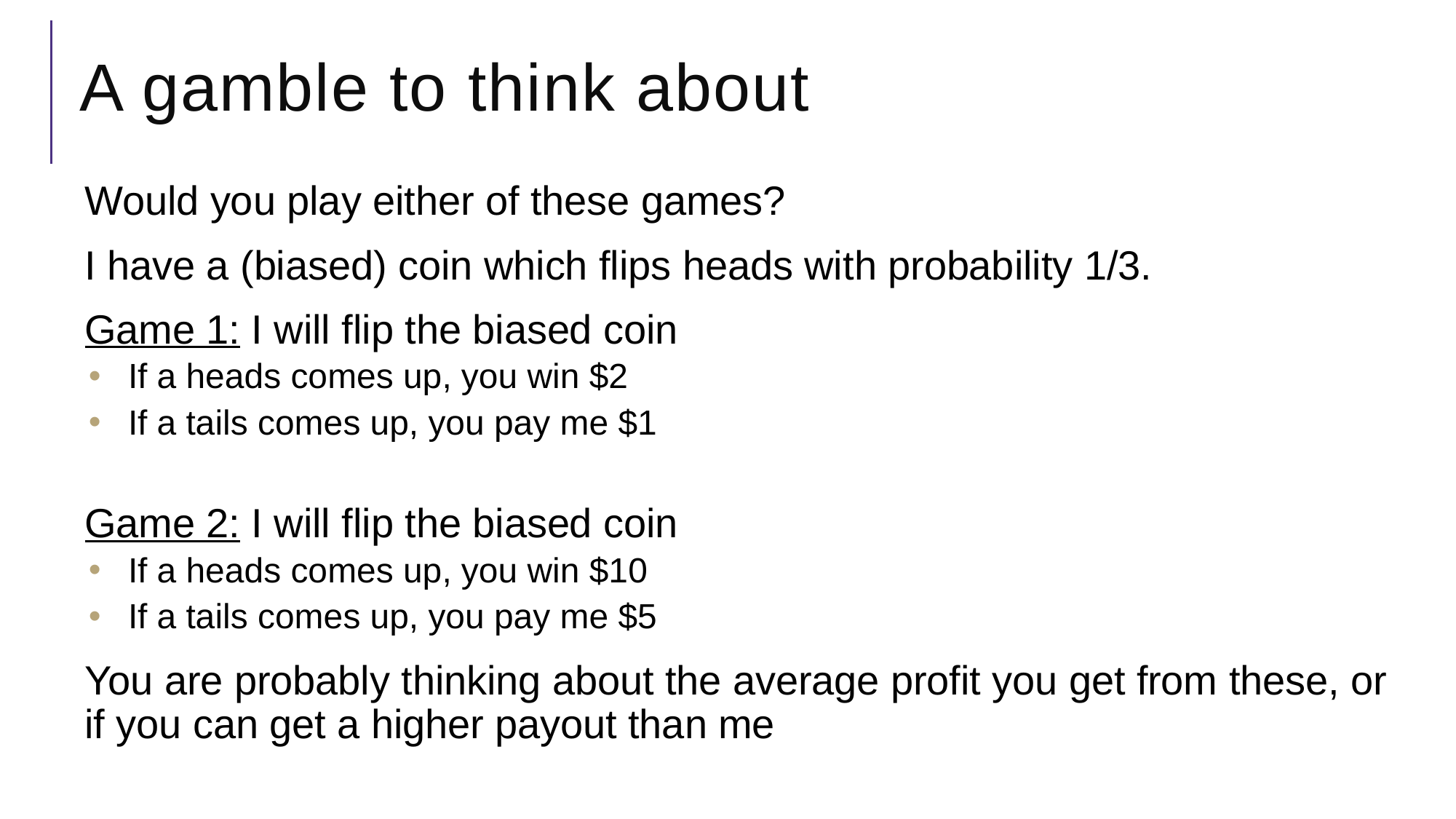

# A gamble to think about
Would you play either of these games?
I have a (biased) coin which flips heads with probability 1/3.
Game 1: I will flip the biased coin
If a heads comes up, you win $2
If a tails comes up, you pay me $1

Game 2: I will flip the biased coin
If a heads comes up, you win $10
If a tails comes up, you pay me $5
You are probably thinking about the average profit you get from these, or if you can get a higher payout than me